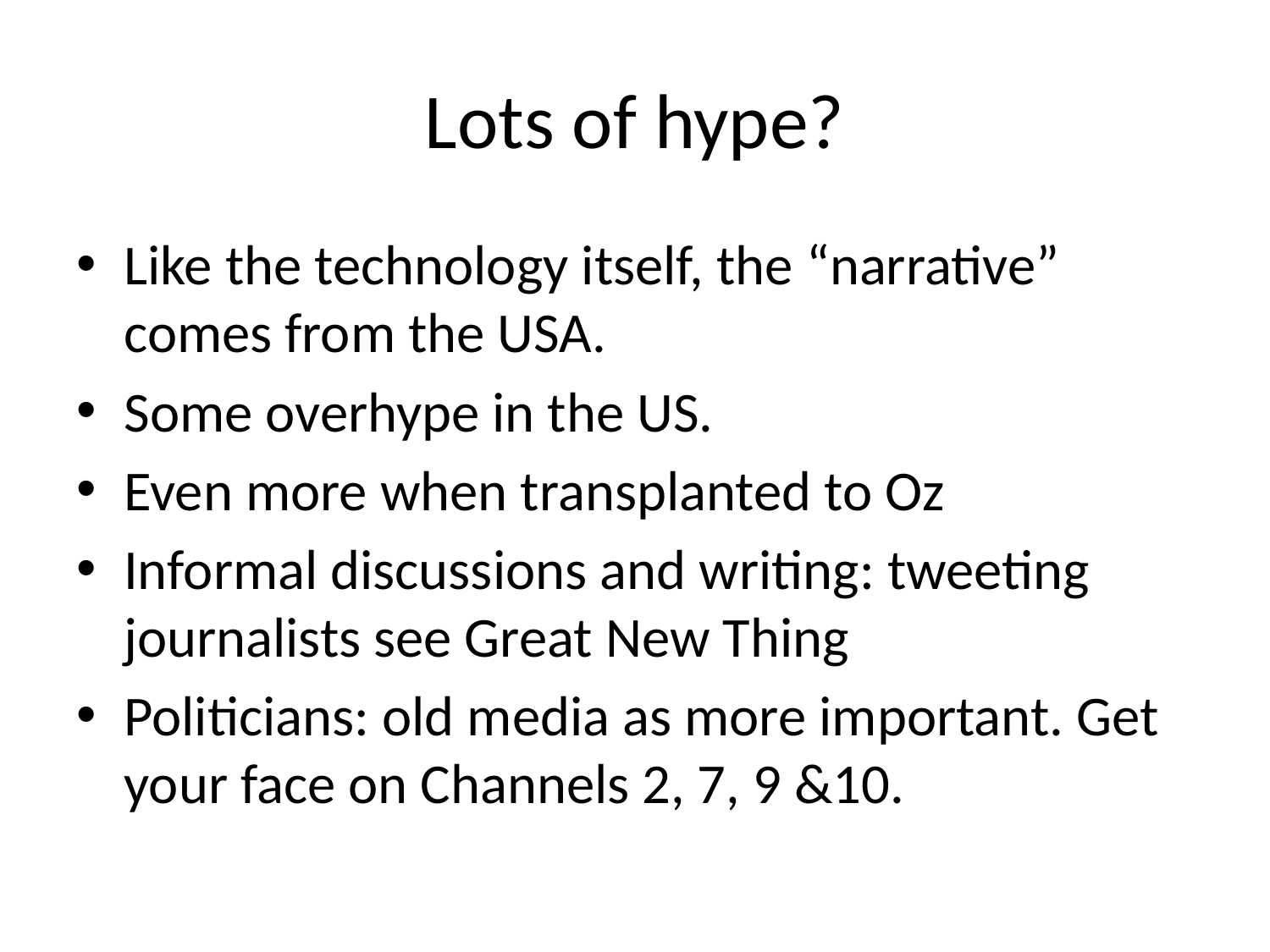

# Lots of hype?
Like the technology itself, the “narrative” comes from the USA.
Some overhype in the US.
Even more when transplanted to Oz
Informal discussions and writing: tweeting journalists see Great New Thing
Politicians: old media as more important. Get your face on Channels 2, 7, 9 &10.